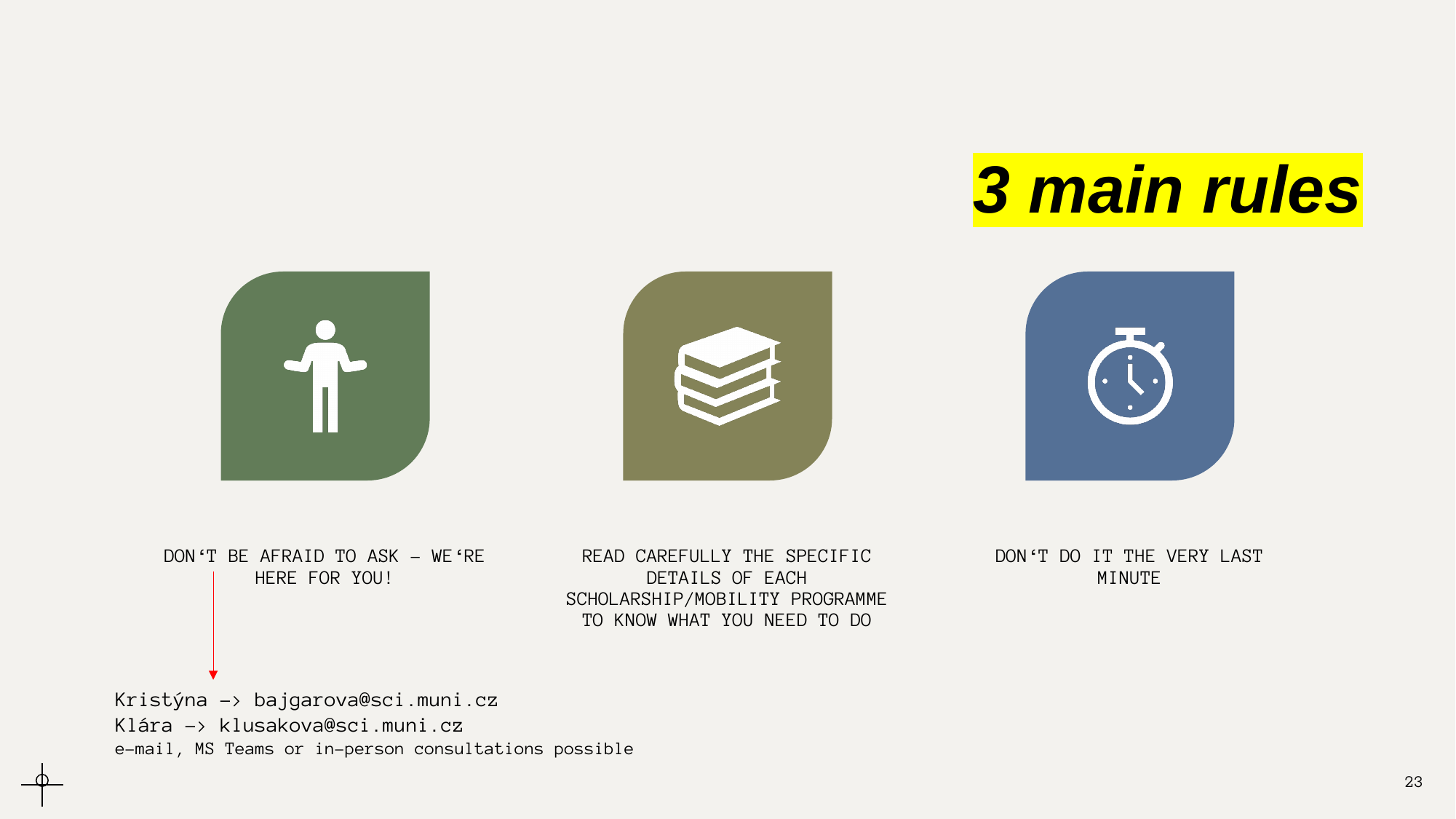

# 3 main rules
DON‘T BE AFRAID TO ASK – We‘re here for you!
READ CAREFULLY THE SPECIFIC DETAILS OF EACH SCHOLARSHIP/mobility PROGRAMME to know what you need to do
DON‘T DO IT THE VERY LAST MINUTE
Kristýna -> bajgarova@sci.muni.cz
Klára -> klusakova@sci.muni.cz
e-mail, MS Teams or in-person consultations possible
23